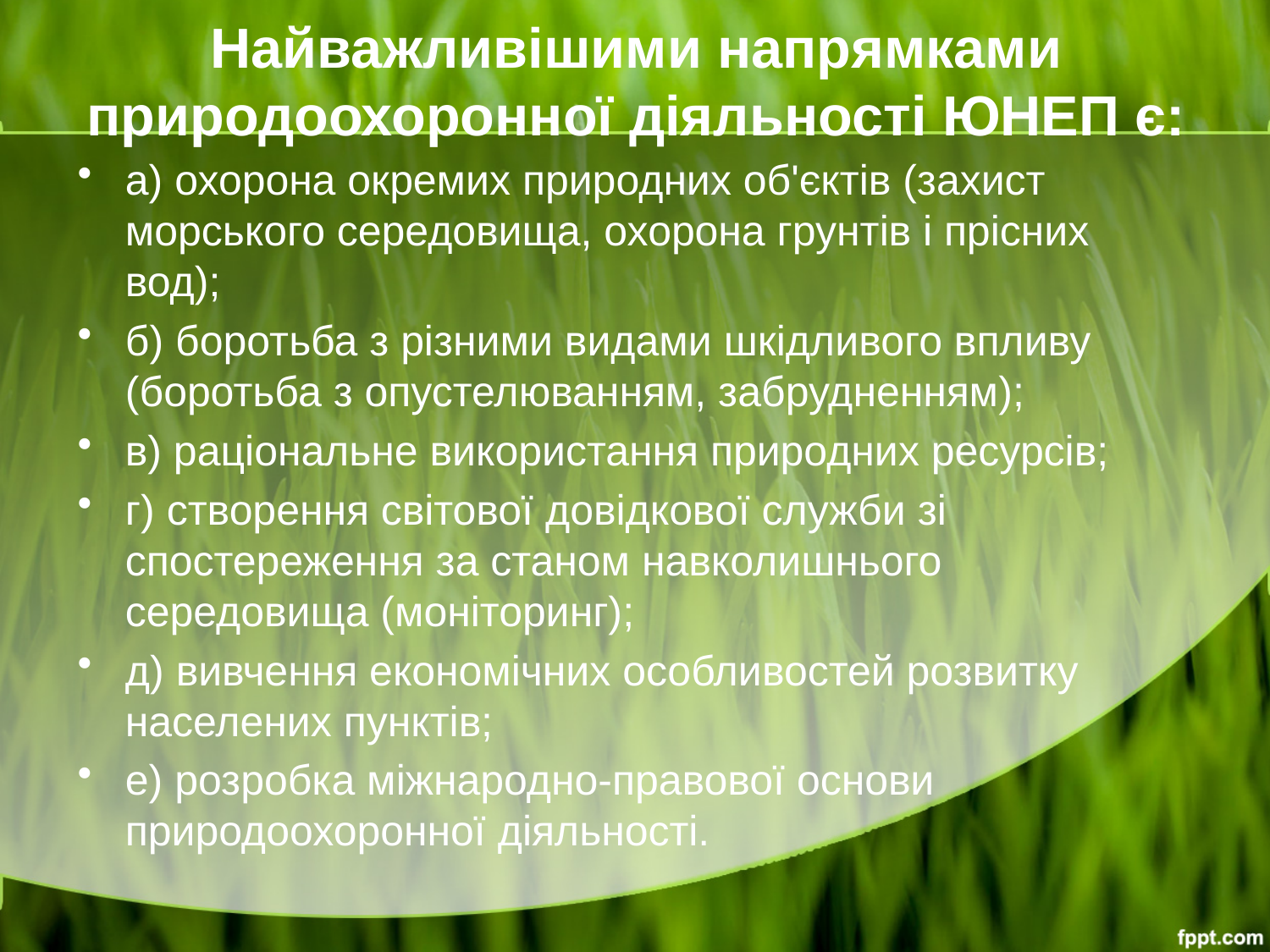

# Найважливішими напрямками природоохоронної діяльності ЮНЕП є:
а) охорона окремих природних об'єктів (захист морського середовища, охорона грунтів і прісних вод);
б) боротьба з різними видами шкідливого впливу (боротьба з опустелюванням, забрудненням);
в) раціональне використання природних ресурсів;
г) створення світової довідкової служби зі спостереження за станом навколишнього середовища (моніторинг);
д) вивчення економічних особливостей розвитку населених пунктів;
е) розробка міжнародно-правової основи природоохоронної діяльності.